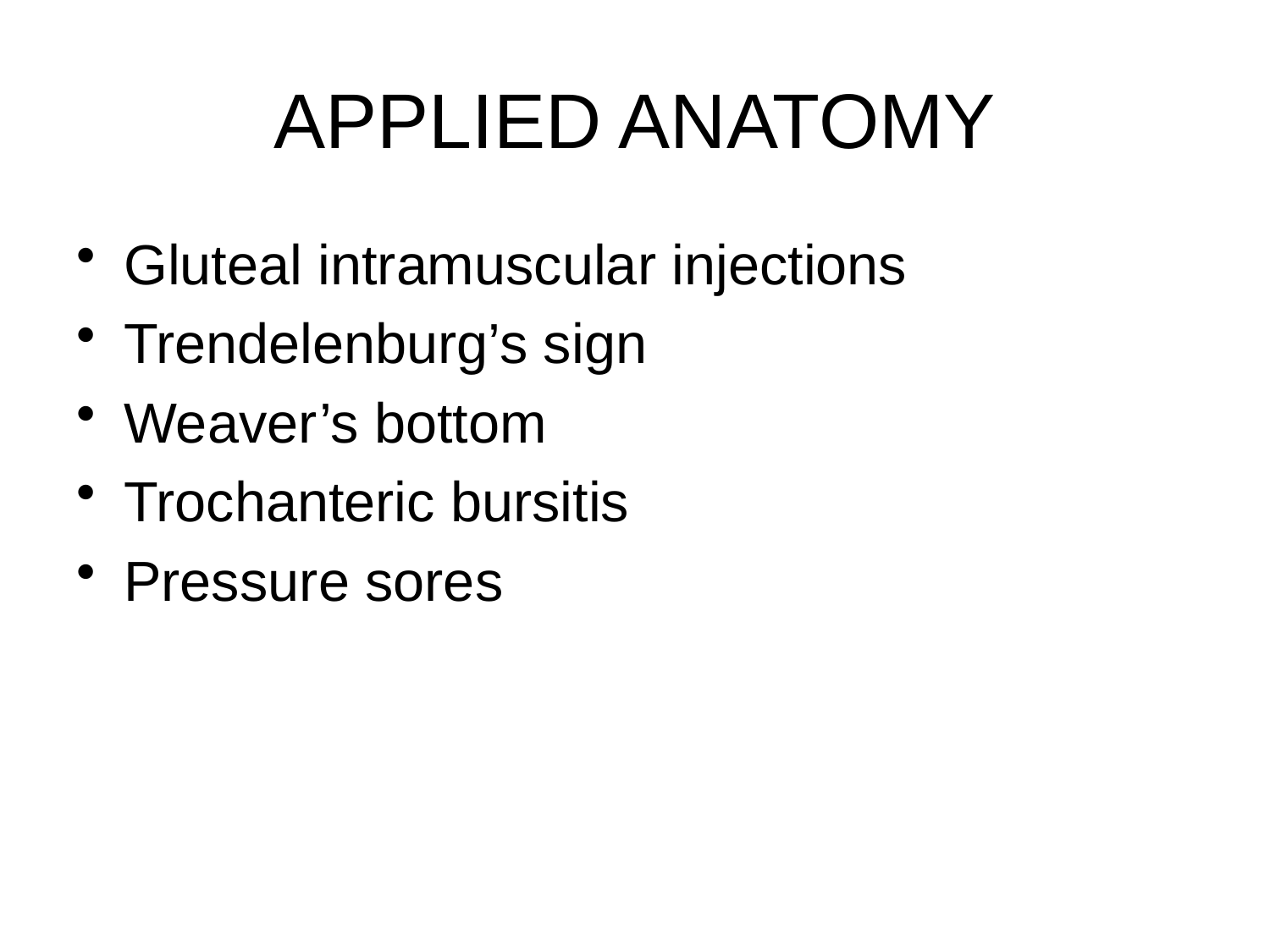

# APPLIED ANATOMY
Gluteal intramuscular injections
Trendelenburg’s sign
Weaver’s bottom
Trochanteric bursitis
Pressure sores